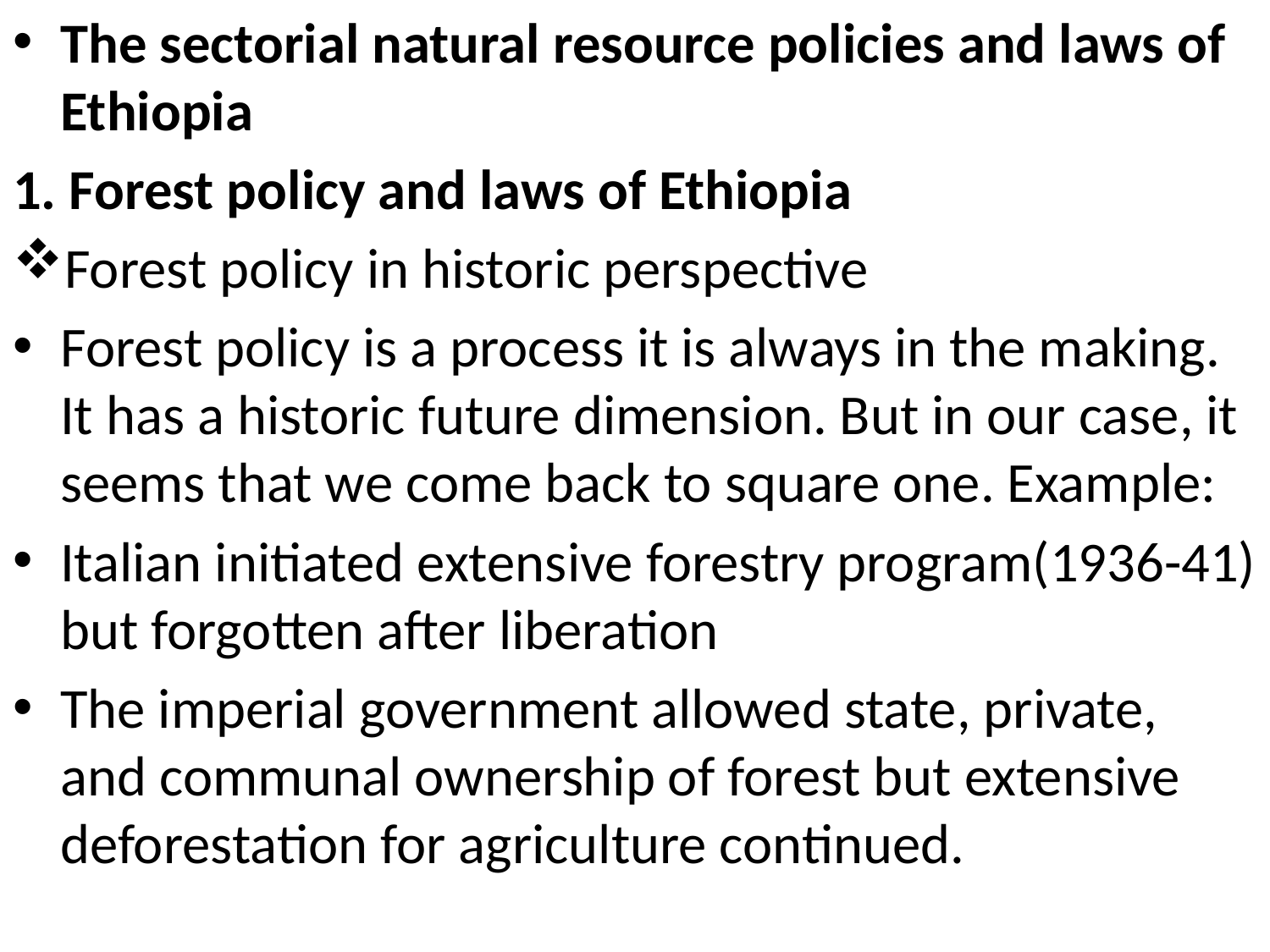

The sectorial natural resource policies and laws of Ethiopia
1. Forest policy and laws of Ethiopia
Forest policy in historic perspective
Forest policy is a process it is always in the making. It has a historic future dimension. But in our case, it seems that we come back to square one. Example:
Italian initiated extensive forestry program(1936-41) but forgotten after liberation
The imperial government allowed state, private, and communal ownership of forest but extensive deforestation for agriculture continued.

#